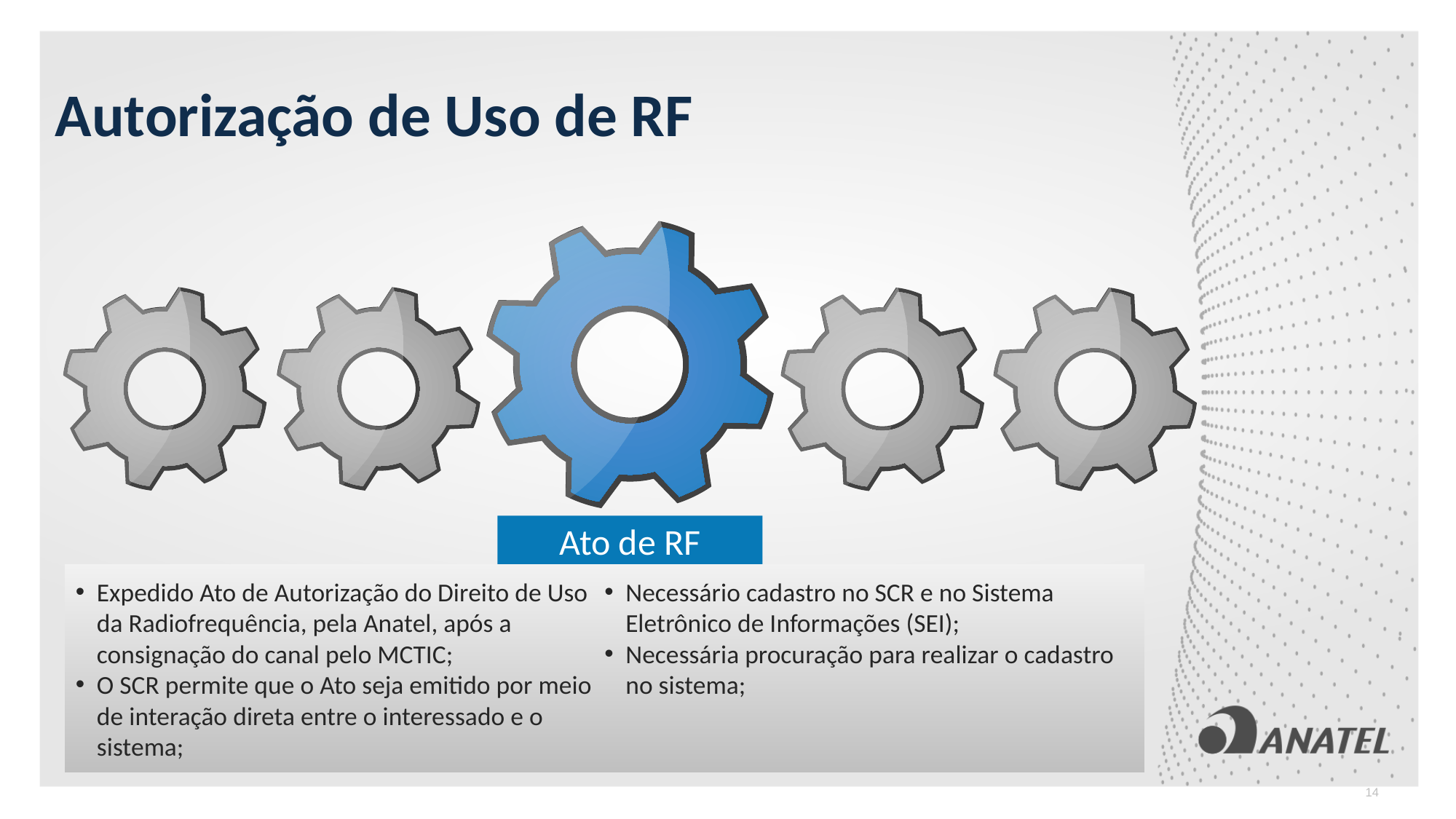

Autorização de Uso de RF

Ato de RF
Expedido Ato de Autorização do Direito de Uso da Radiofrequência, pela Anatel, após a consignação do canal pelo MCTIC;
O SCR permite que o Ato seja emitido por meio de interação direta entre o interessado e o sistema;
Necessário cadastro no SCR e no Sistema Eletrônico de Informações (SEI);
Necessária procuração para realizar o cadastro no sistema;